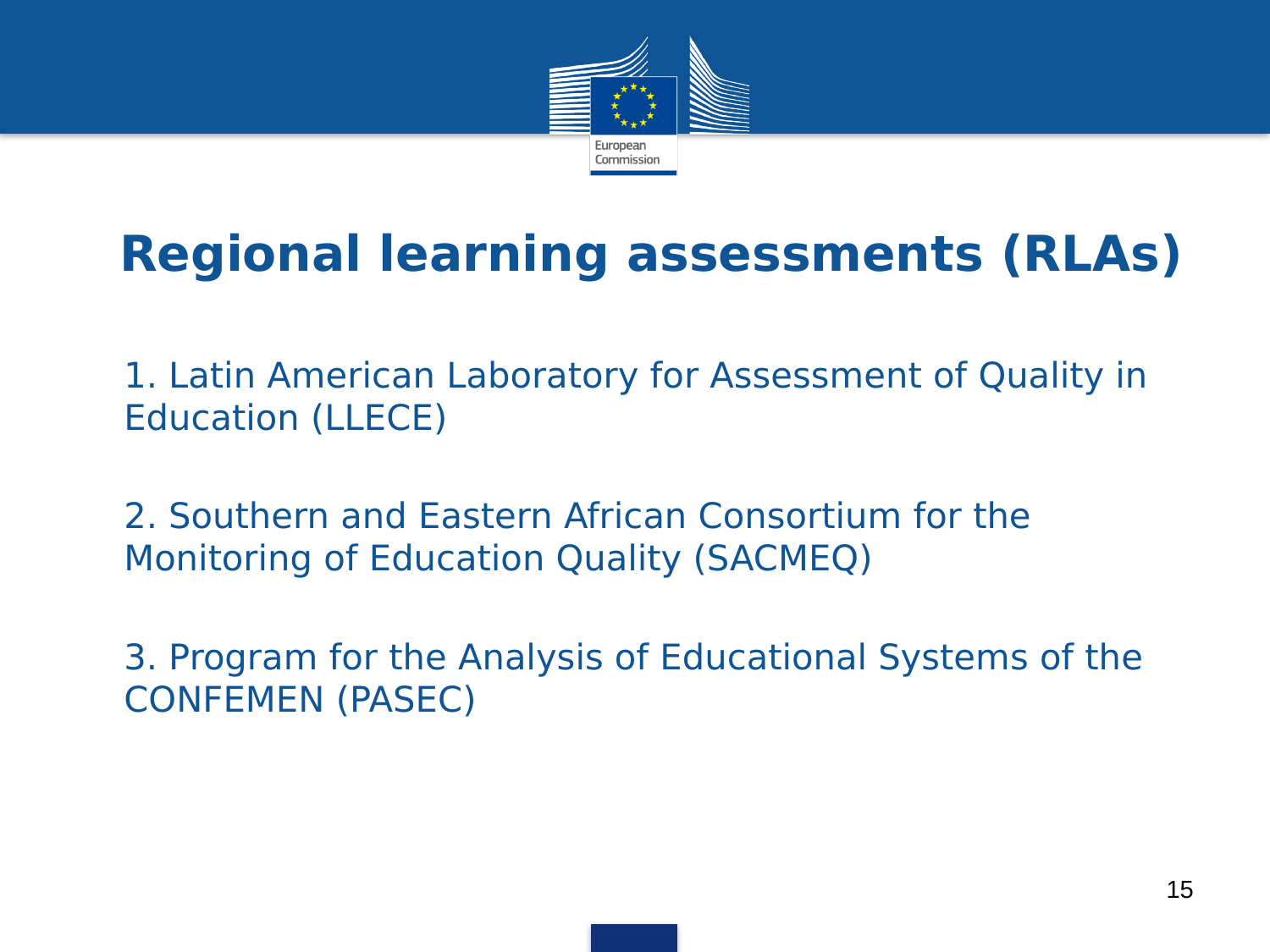

# Regional learning assessments (RLAs)
1. Latin American Laboratory for Assessment of Quality in Education (LLECE)

2. Southern and Eastern African Consortium for the Monitoring of Education Quality (SACMEQ)

3. Program for the Analysis of Educational Systems of the CONFEMEN (PASEC)
15